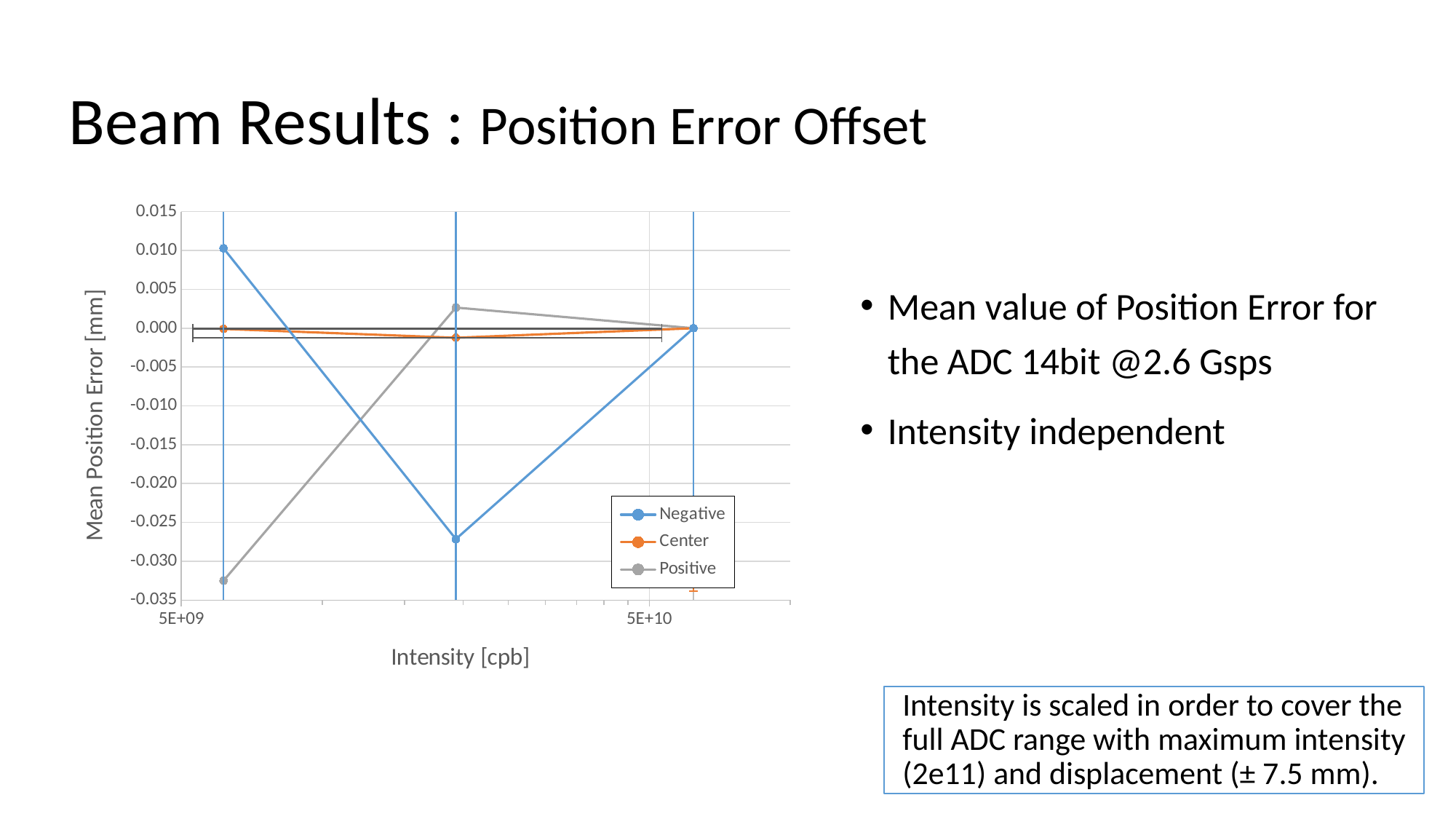

# Beam Results : Position Error Offset

### Chart

| Category | Negative | Center | Positive |
|---|---|---|---|
Mean value of Position Error for the ADC 14bit @2.6 Gsps
Intensity independent
Intensity is scaled in order to cover the full ADC range with maximum intensity (2e11) and displacement (± 7.5 mm).